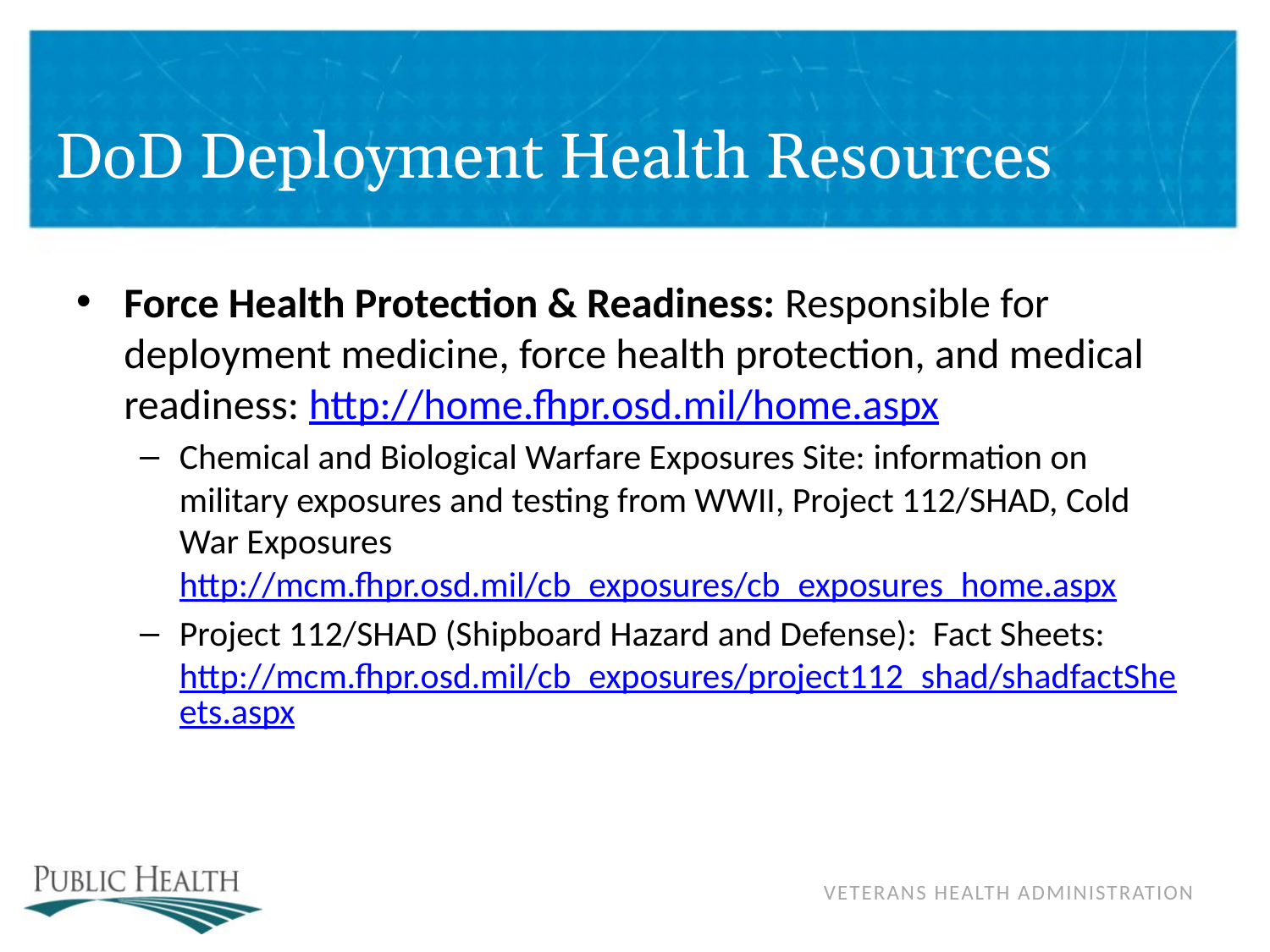

# DoD Deployment Health Resources
Force Health Protection & Readiness: Responsible for deployment medicine, force health protection, and medical readiness: http://home.fhpr.osd.mil/home.aspx
Chemical and Biological Warfare Exposures Site: information on military exposures and testing from WWII, Project 112/SHAD, Cold War Exposures http://mcm.fhpr.osd.mil/cb_exposures/cb_exposures_home.aspx
Project 112/SHAD (Shipboard Hazard and Defense):  Fact Sheets: http://mcm.fhpr.osd.mil/cb_exposures/project112_shad/shadfactSheets.aspx